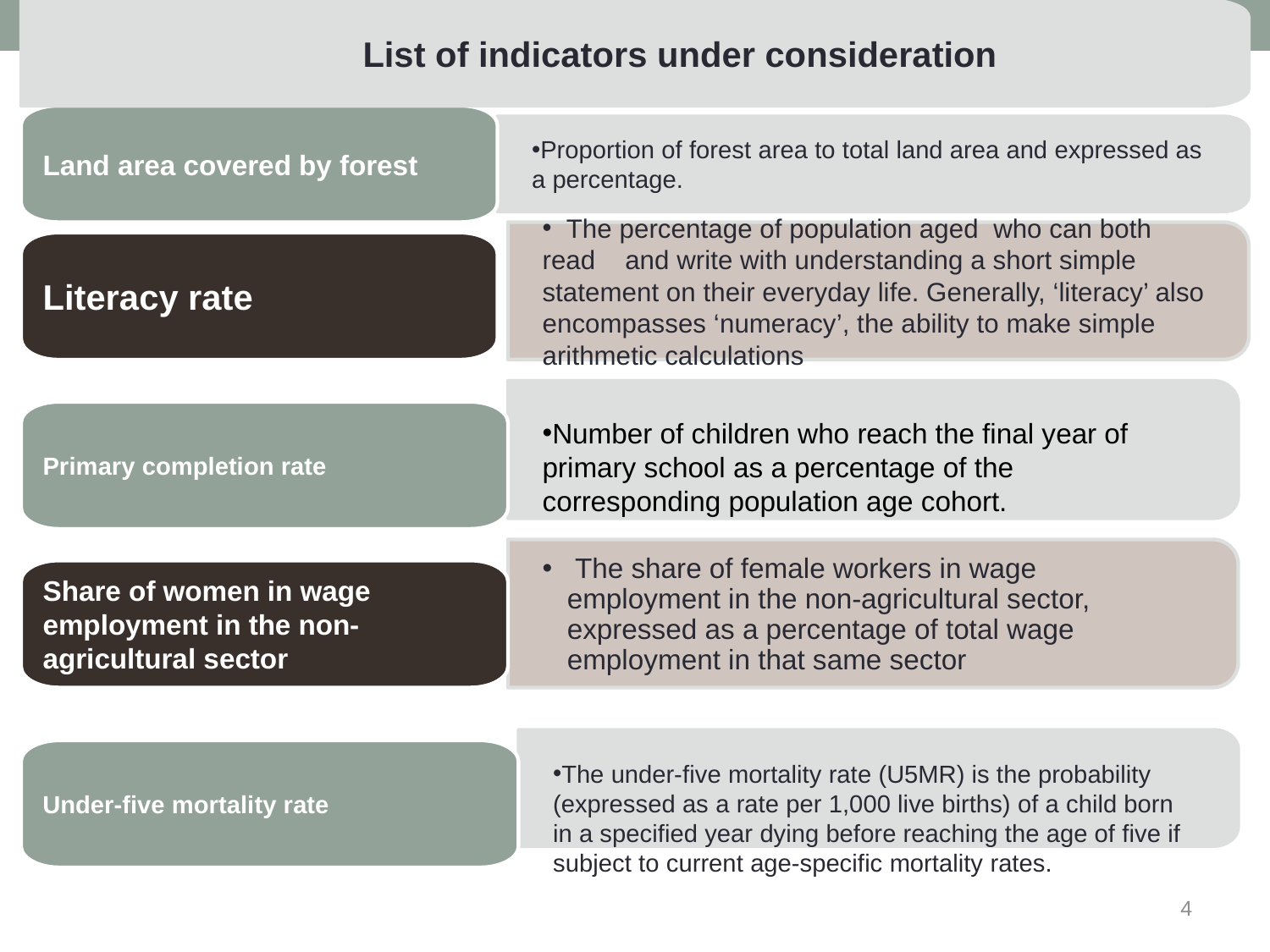

List of indicators under consideration
Land area covered by forest
Proportion of forest area to total land area and expressed as a percentage.
  The percentage of population aged  who can both read    and write with understanding a short simple statement on their everyday life. Generally, ‘literacy’ also encompasses ‘numeracy’, the ability to make simple arithmetic calculations
Literacy rate

Number of children who reach the final year of primary school as a percentage of the corresponding population age cohort.

Primary completion rate

 The share of female workers in wage employment in the non-agricultural sector, expressed as a percentage of total wage employment in that same sector

Share of women in wage employment in the non-agricultural sector

The under-five mortality rate (U5MR) is the probability (expressed as a rate per 1,000 live births) of a child born in a specified year dying before reaching the age of five if subject to current age-specific mortality rates.

Under-five mortality rate

4